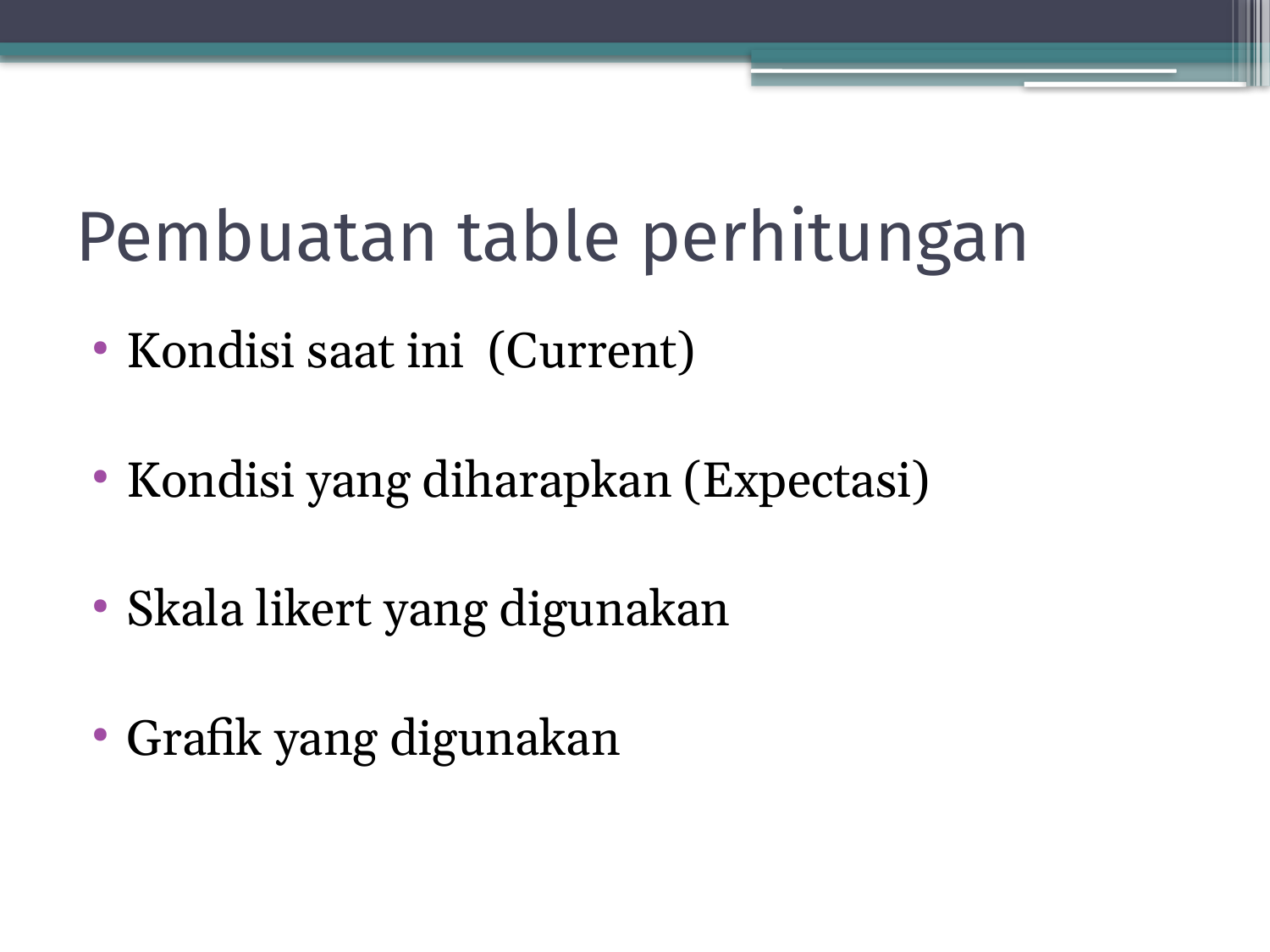

# Pembuatan table perhitungan
Kondisi saat ini  (Current)

Kondisi yang diharapkan (Expectasi)

Skala likert yang digunakan

Grafik yang digunakan